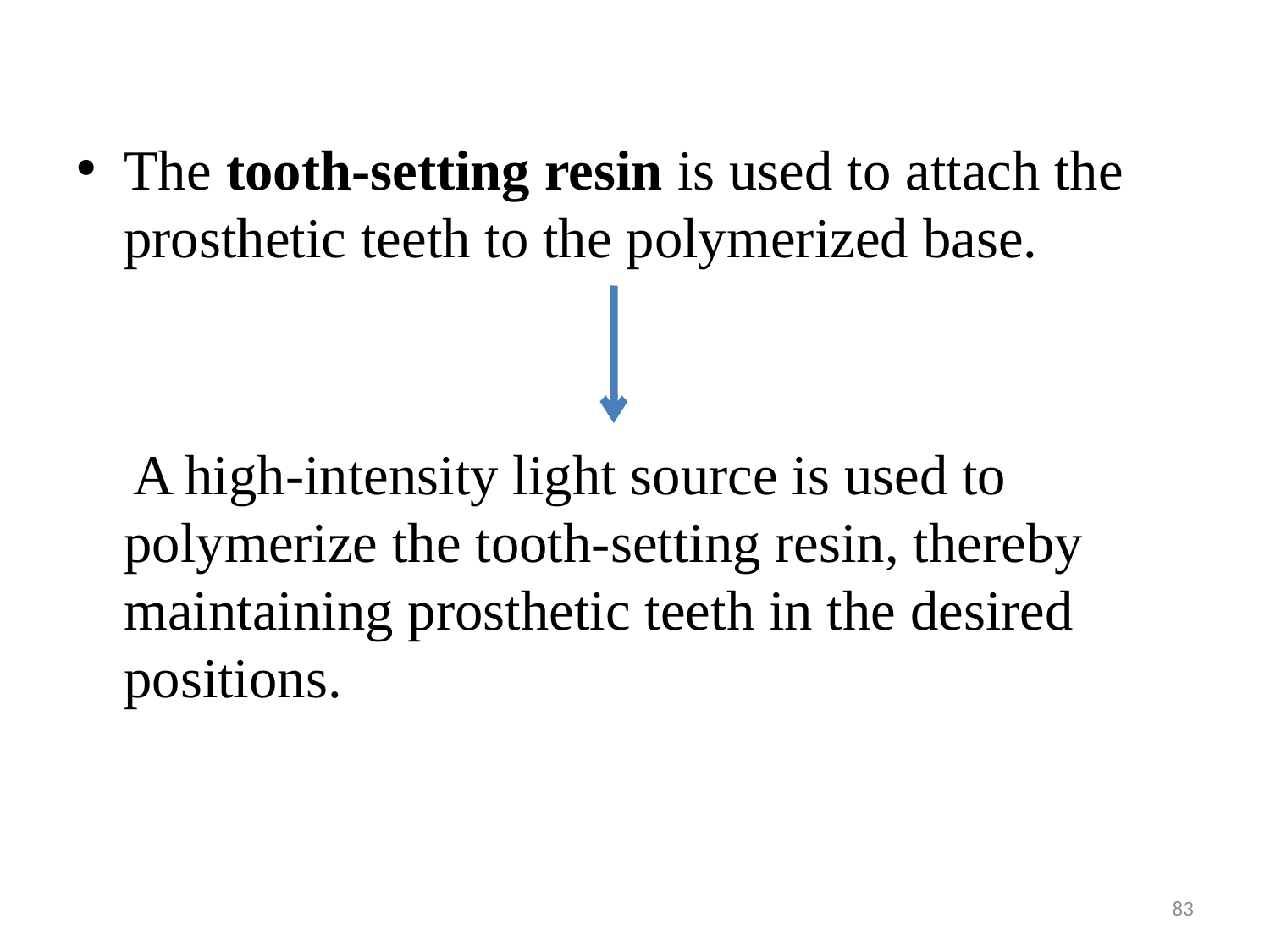

The tooth-setting resin is used to attach the prosthetic teeth to the polymerized base.

    A high-intensity light source is used to polymerize the tooth-setting resin, thereby maintaining prosthetic teeth in the desired positions.

83